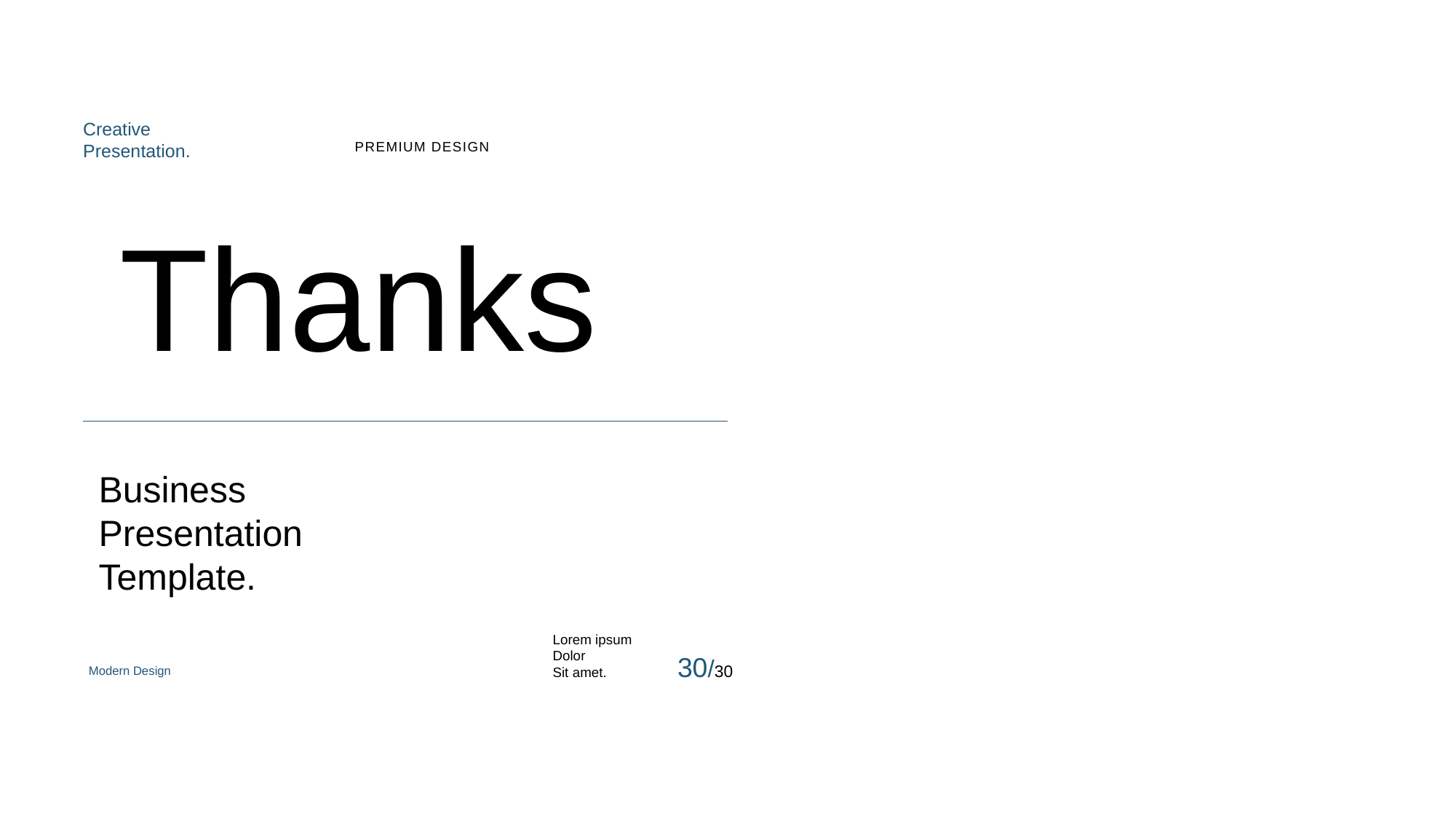

Creative Presentation.
PREMIUM DESIGN
Thanks
Business
Presentation
Template.
Lorem ipsum
Dolor
Sit amet.
30/30
Modern Design